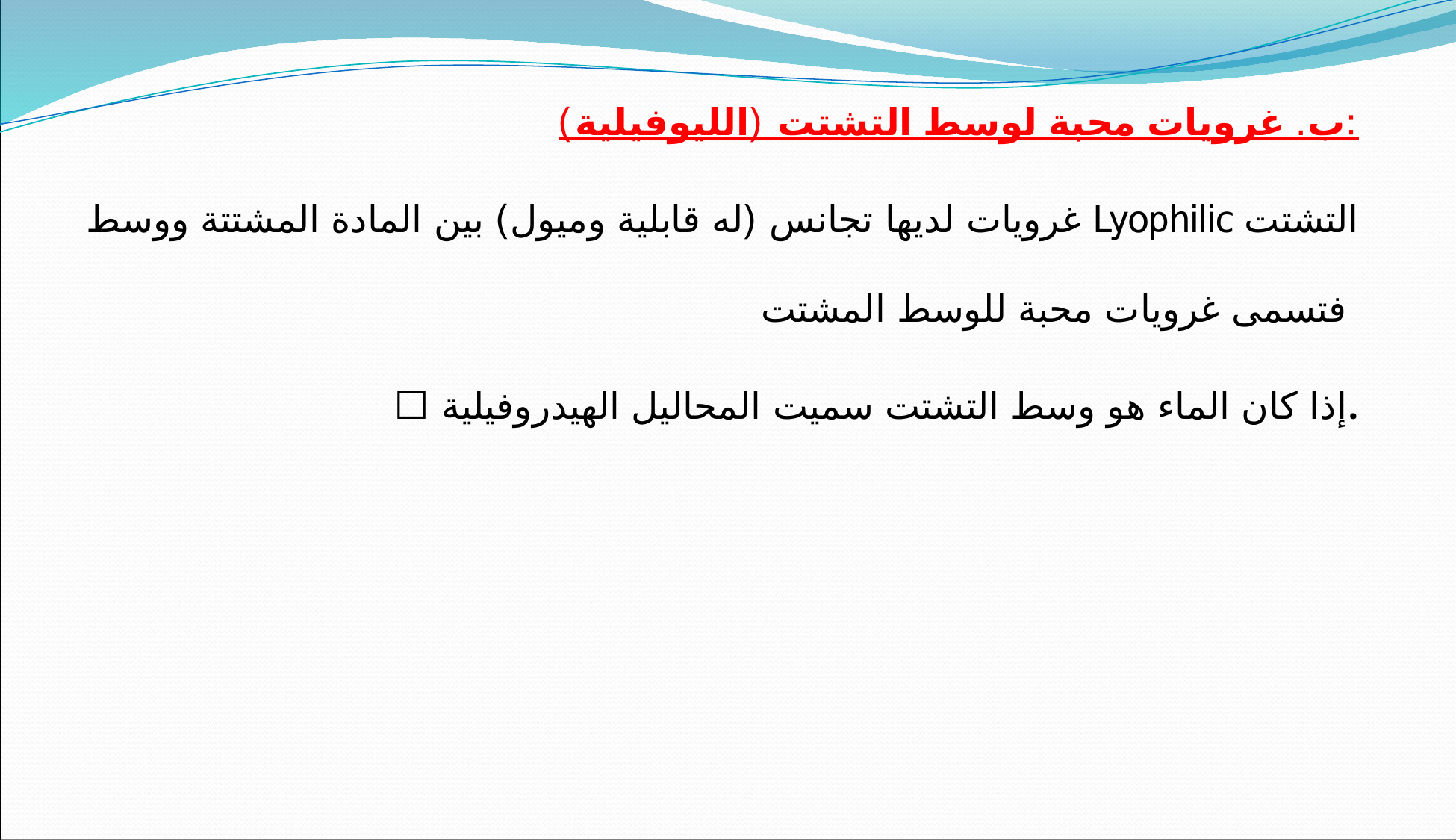

ب. غرويات محبة لوسط التشتت (الليوفيلية):
غرويات لديها تجانس (له قابلية وميول) بين المادة المشتتة ووسط Lyophilic التشتت فتسمى غرويات محبة للوسط المشتت
 ∗ إذا كان الماء هو وسط التشتت سميت المحاليل الهيدروفيلية.